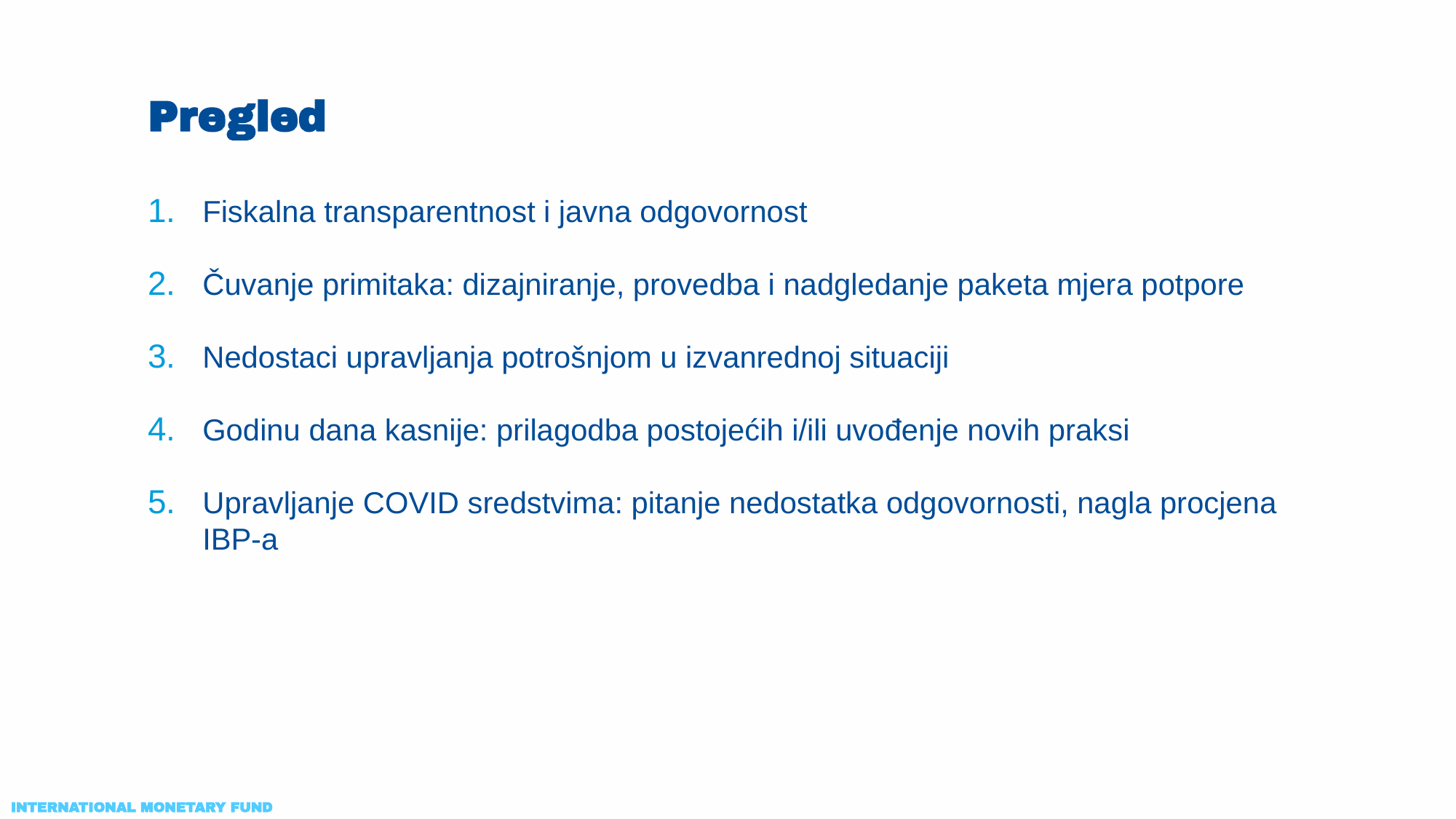

# Pregled
Fiskalna transparentnost i javna odgovornost
Čuvanje primitaka: dizajniranje, provedba i nadgledanje paketa mjera potpore
Nedostaci upravljanja potrošnjom u izvanrednoj situaciji
Godinu dana kasnije: prilagodba postojećih i/ili uvođenje novih praksi
Upravljanje COVID sredstvima: pitanje nedostatka odgovornosti, nagla procjena IBP-a